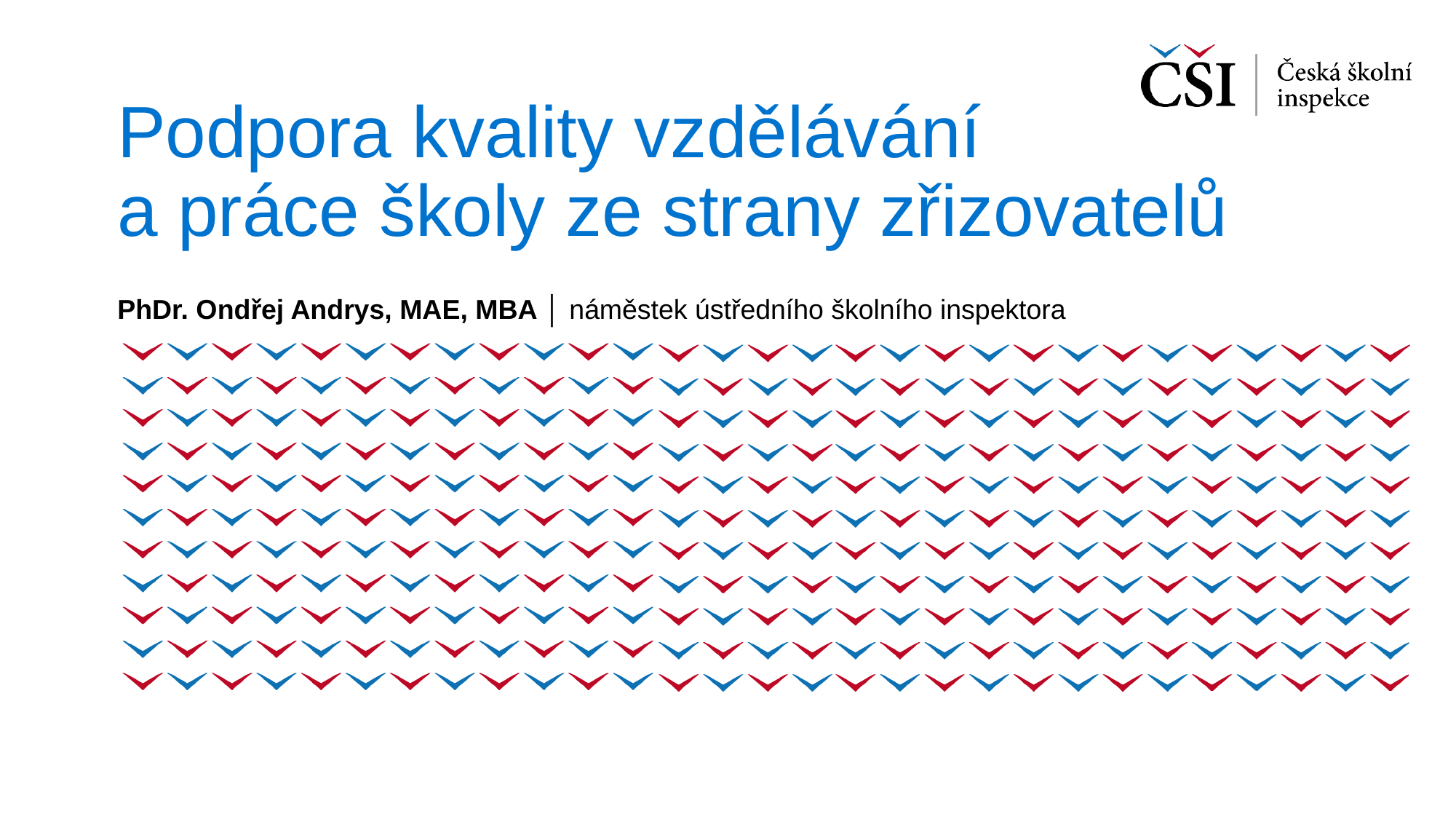

# Podpora kvality vzdělávání a práce školy ze strany zřizovatelů
PhDr. Ondřej Andrys, MAE, MBA │ náměstek ústředního školního inspektora